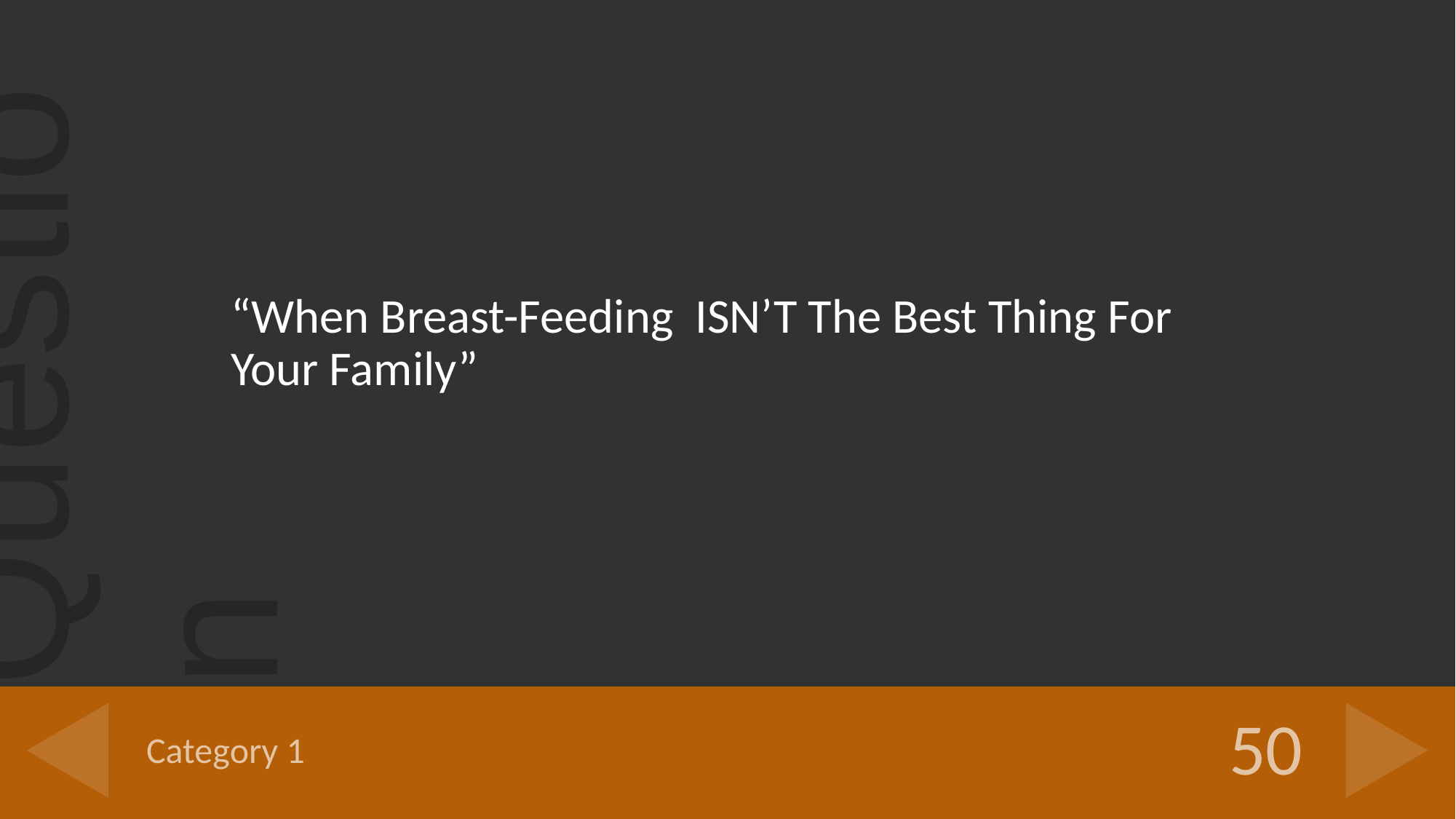

“When Breast-Feeding  ISN’T The Best Thing For Your Family”
# Category 1
50